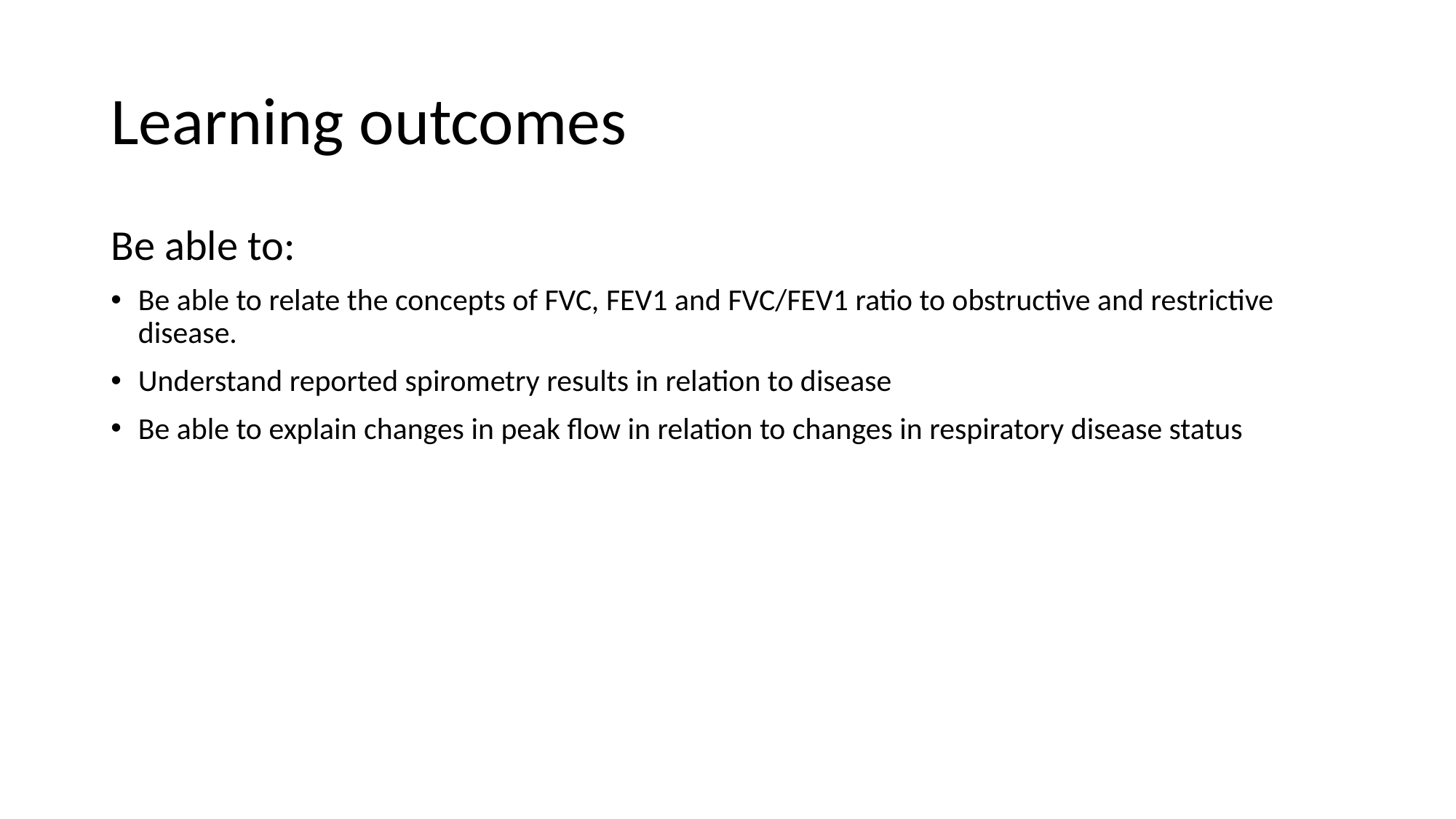

# Learning outcomes
Be able to:
Be able to relate the concepts of FVC, FEV1 and FVC/FEV1 ratio to obstructive and restrictive disease.
Understand reported spirometry results in relation to disease
Be able to explain changes in peak flow in relation to changes in respiratory disease status